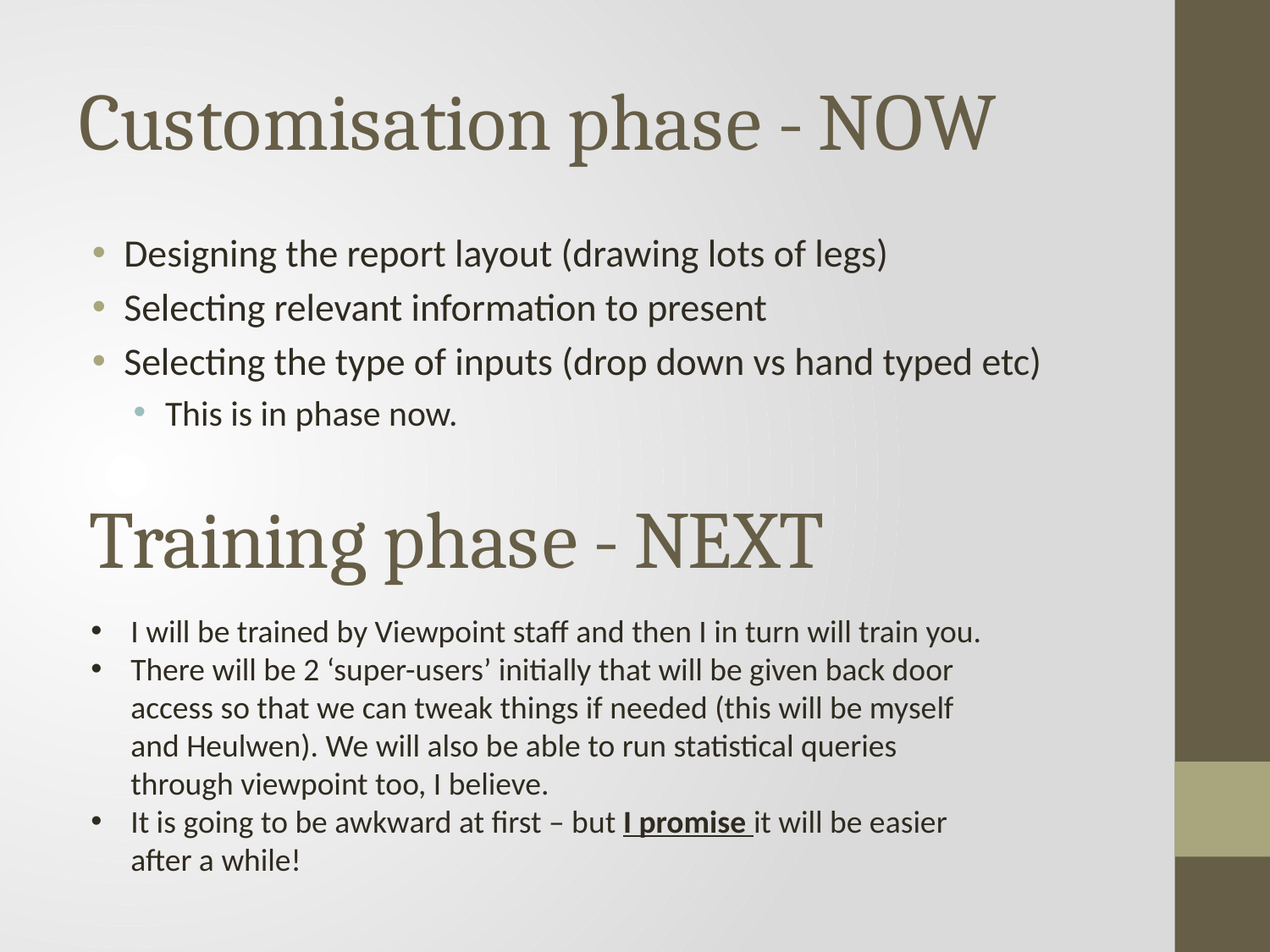

# Customisation phase - NOW
Designing the report layout (drawing lots of legs)
Selecting relevant information to present
Selecting the type of inputs (drop down vs hand typed etc)
This is in phase now.

Training phase - NEXT
I will be trained by Viewpoint staff and then I in turn will train you.
There will be 2 ‘super-users’ initially that will be given back door access so that we can tweak things if needed (this will be myself and Heulwen). We will also be able to run statistical queries through viewpoint too, I believe.
It is going to be awkward at first – but I promise it will be easier after a while!